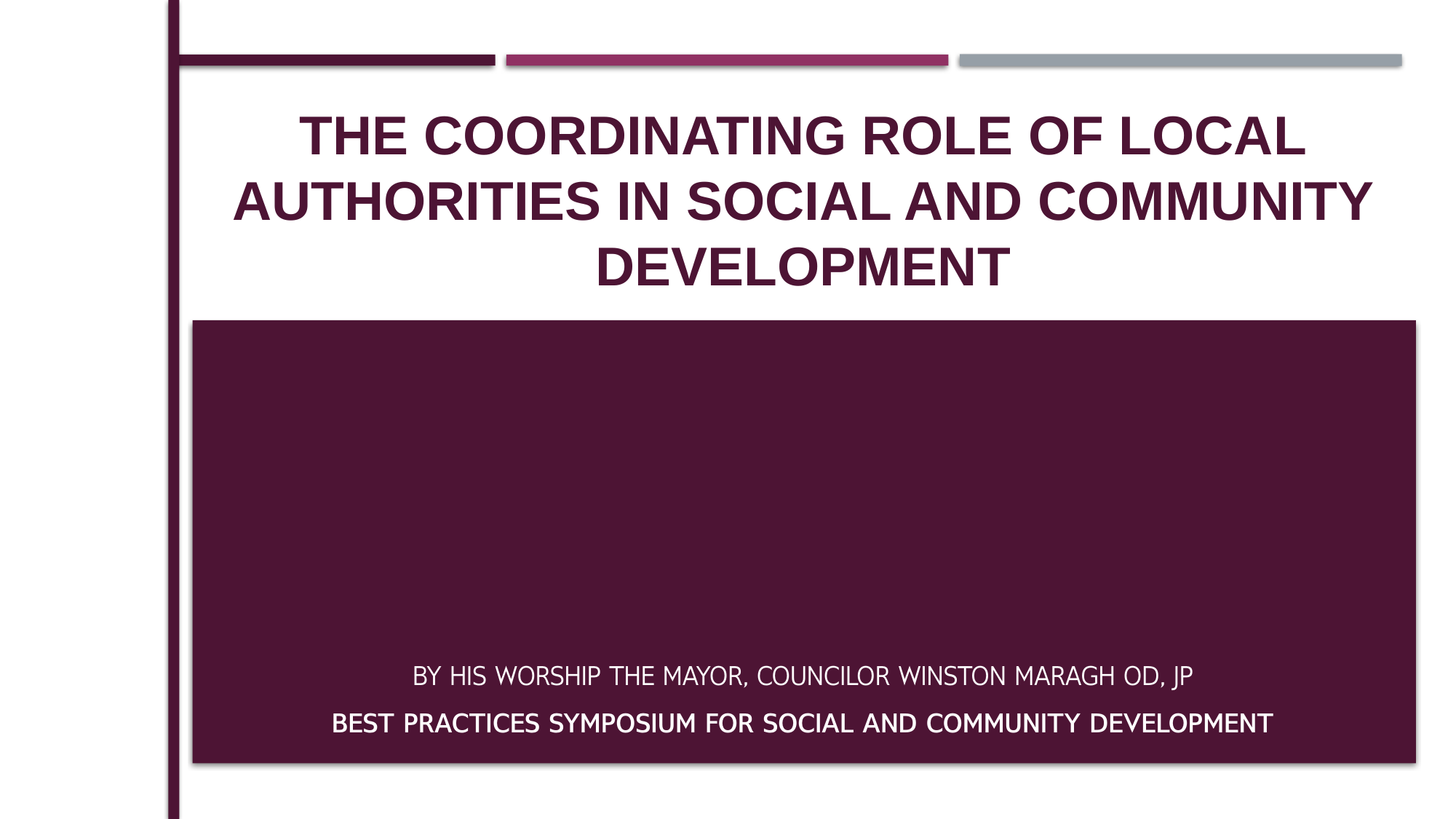

# The Coordinating Role of LOCAL AUTHORITIEs in Social and Community Development
By His Worship the Mayor, Councilor Winston Maragh OD, JP
Best Practices Symposium for Social and Community Development